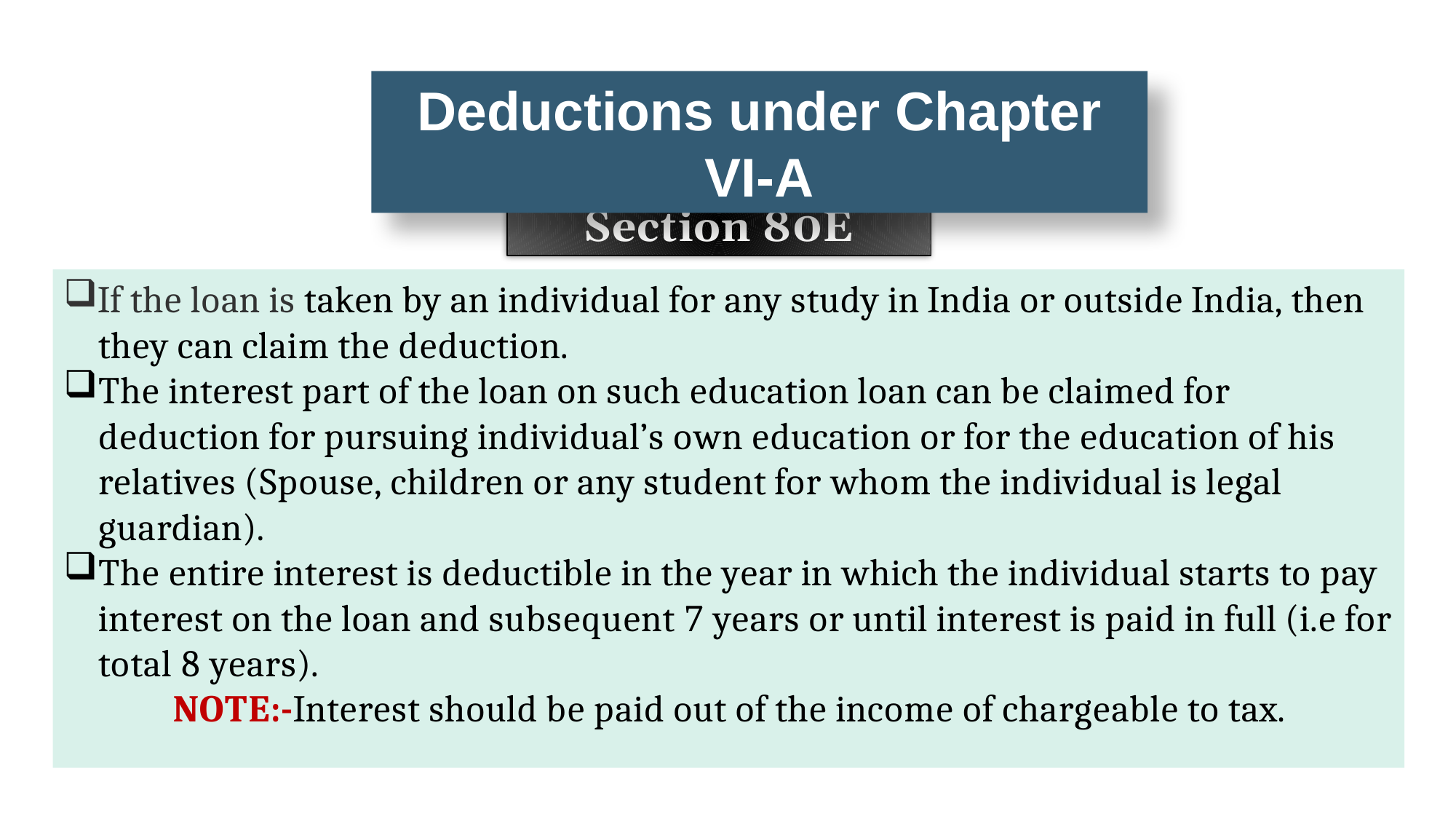

Deductions under Chapter VI-A
Section 80E
If the loan is taken by an individual for any study in India or outside India, then they can claim the deduction.
The interest part of the loan on such education loan can be claimed for deduction for pursuing individual’s own education or for the education of his relatives (Spouse, children or any student for whom the individual is legal guardian).
The entire interest is deductible in the year in which the individual starts to pay interest on the loan and subsequent 7 years or until interest is paid in full (i.e for total 8 years).
	NOTE:-Interest should be paid out of the income of chargeable to tax.